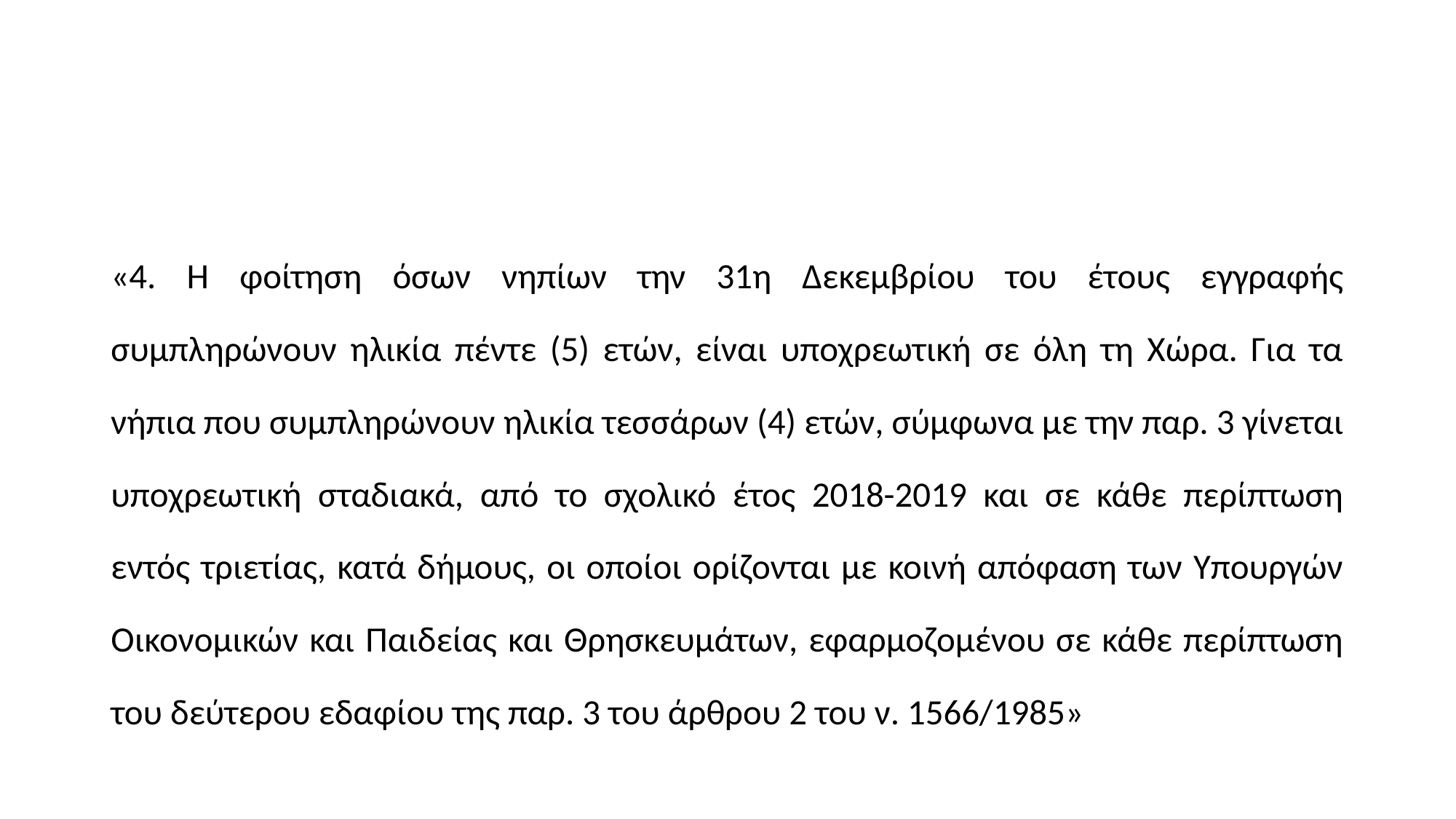

#
«4. Η φοίτηση όσων νηπίων την 31η Δεκεμβρίου του έτους εγγραφής συμπληρώνουν ηλικία πέντε (5) ετών, είναι υποχρεωτική σε όλη τη Χώρα. Για τα νήπια που συμπληρώνουν ηλικία τεσσάρων (4) ετών, σύμφωνα με την παρ. 3 γίνεται υποχρεωτική σταδιακά, από το σχολικό έτος 2018-2019 και σε κάθε περίπτωση εντός τριετίας, κατά δήμους, οι οποίοι ορίζονται με κοινή απόφαση των Υπουργών Οικονομικών και Παιδείας και Θρησκευμάτων, εφαρμοζομένου σε κάθε περίπτωση του δεύτερου εδαφίου της παρ. 3 του άρθρου 2 του ν. 1566/1985»